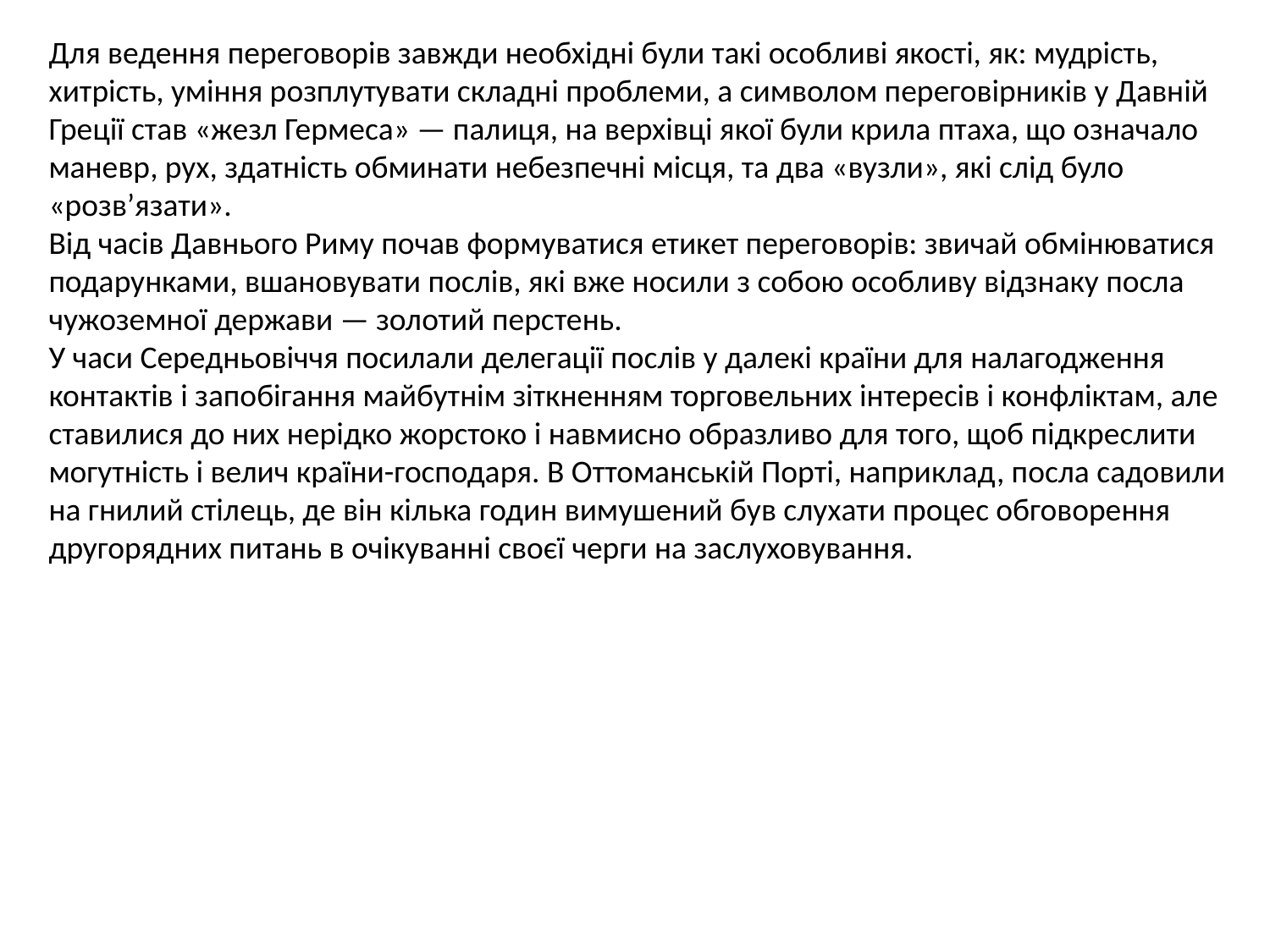

Для ведення переговорів завжди необхідні були такі особливі якості, як: мудрість, хитрість, уміння розплутувати складні проблеми, а символом переговірників у Давній Греції став «жезл Гермеса» — палиця, на верхівці якої були крила птаха, що означало маневр, рух, здатність обминати небезпечні місця, та два «вузли», які слід було «розв’язати».
Від часів Давнього Риму почав формуватися етикет переговорів: звичай обмінюватися подарунками, вшановувати послів, які вже носили з собою особливу відзнаку посла чужоземної держави — золотий перстень.
У часи Середньовіччя посилали делегації послів у далекі країни для налагодження контактів і запобігання майбутнім зіткненням торговельних інтересів і конфліктам, але ставилися до них нерідко жорстоко і навмисно образливо для того, щоб підкреслити могутність і велич країни-господаря. В Оттоманській Порті, наприклад, посла садовили на гнилий стілець, де він кілька годин вимушений був слухати процес обговорення другорядних питань в очікуванні своєї черги на заслуховування.